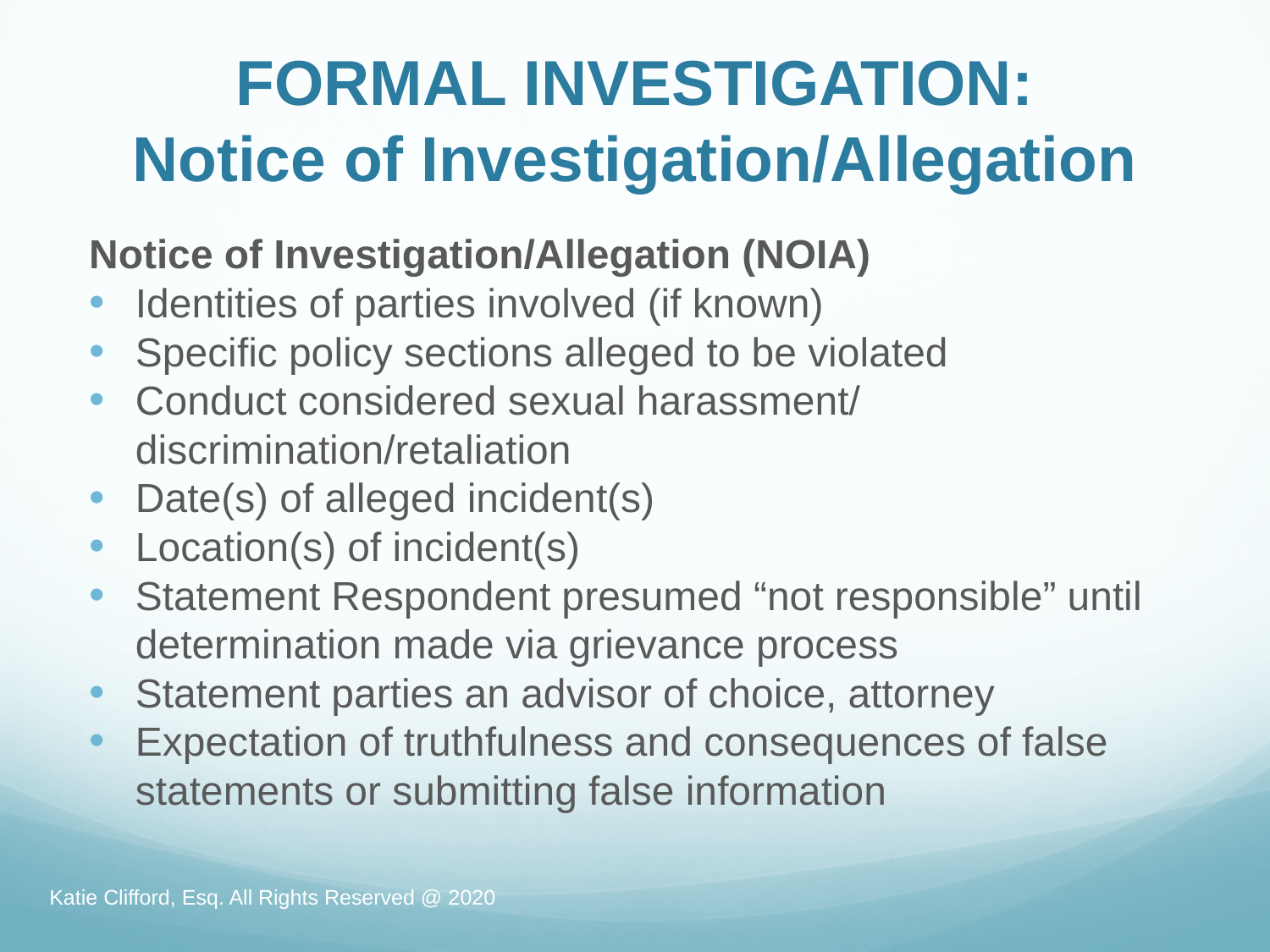

# FORMAL INVESTIGATION: Notice of Investigation/Allegation
Notice of Investigation/Allegation (NOIA)
Identities of parties involved (if known)
Specific policy sections alleged to be violated
Conduct considered sexual harassment/     discrimination/retaliation
Date(s) of alleged incident(s)
Location(s) of incident(s)
Statement Respondent presumed “not responsible” until determination made via grievance process
Statement parties an advisor of choice, attorney
Expectation of truthfulness and consequences of false statements or submitting false information

Katie Clifford, Esq. All Rights Reserved @ 2020